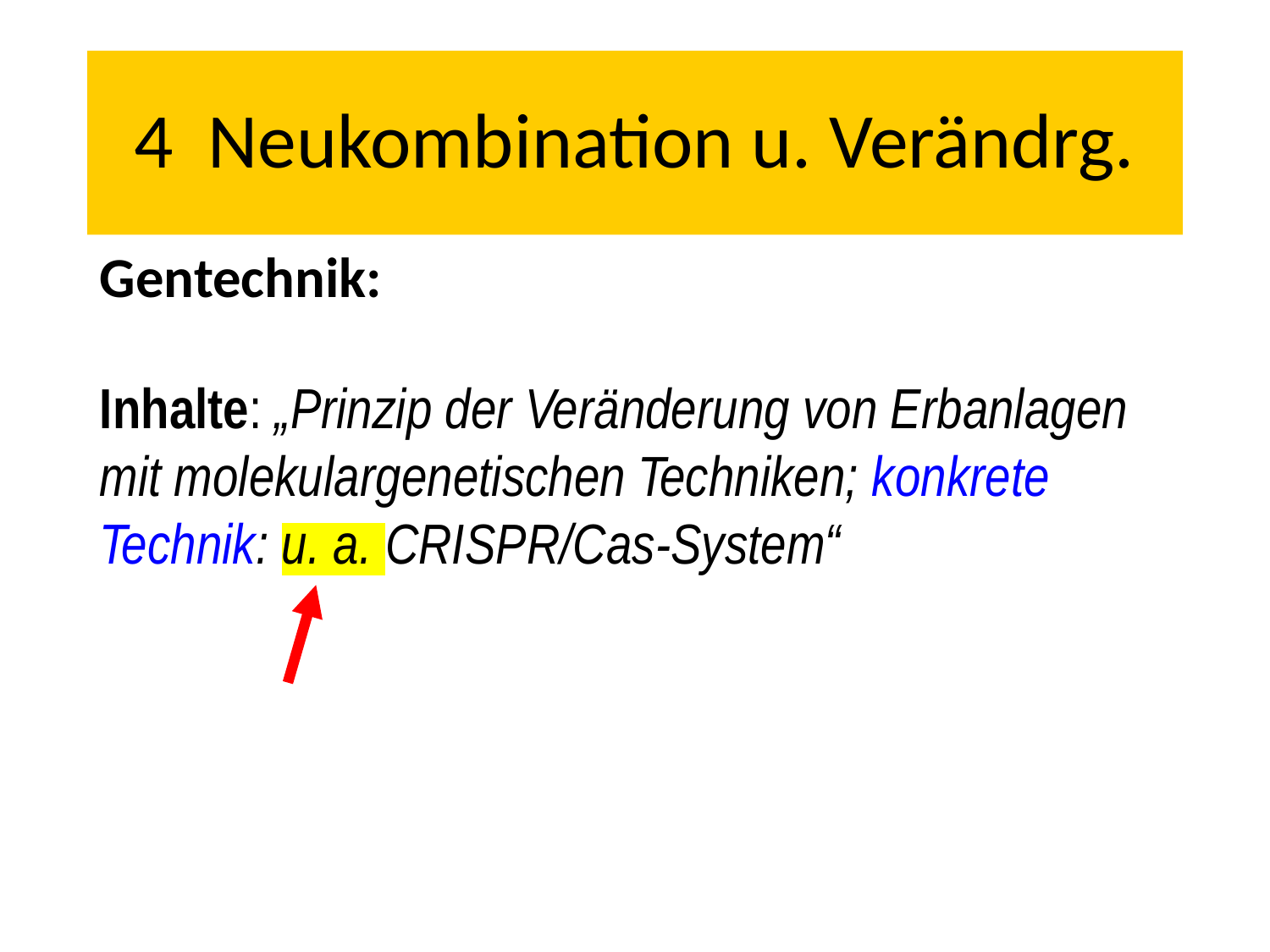

# 4  Neukombination u. Verändrg.
Gentechnik:
Inhalte: „Prinzip der Veränderung von Erbanlagen mit molekular­genetischen Techniken; konkrete Technik: u. a. CRISPR/Cas-System“